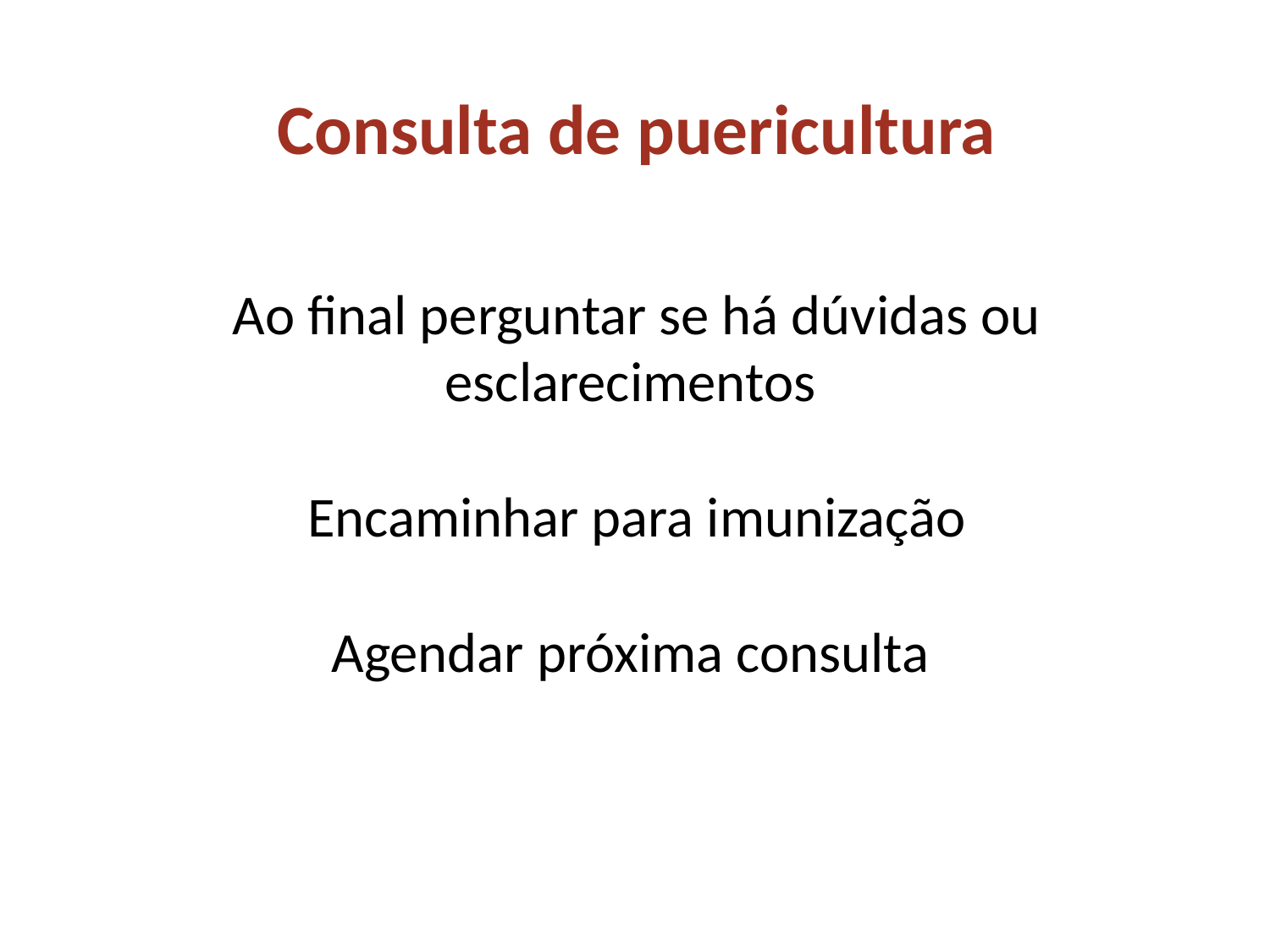

Consulta de puericultura
Ao final perguntar se há dúvidas ou esclarecimentos

Encaminhar para imunização

Agendar próxima consulta